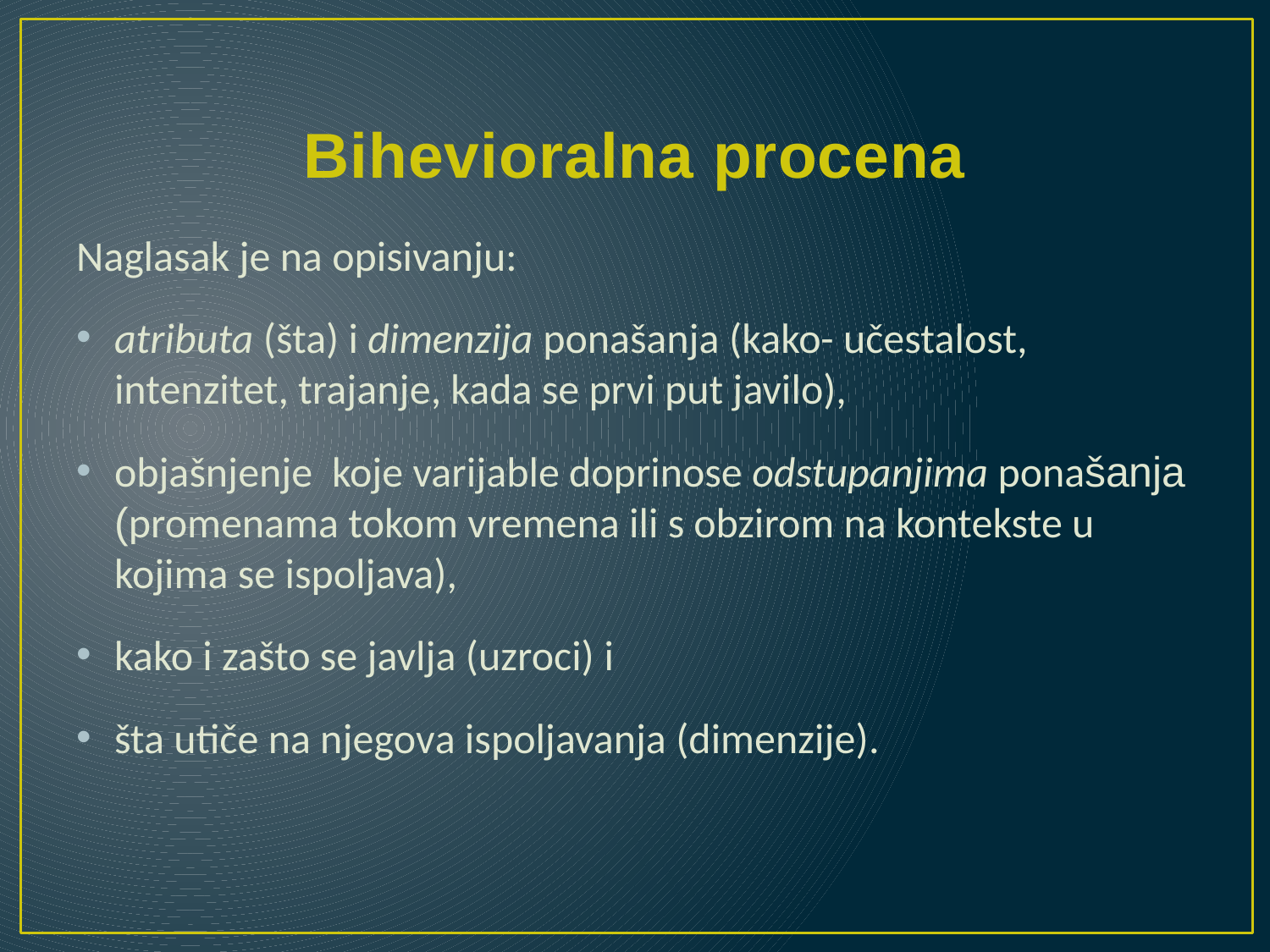

# Bihevioralna procena
Naglasak je na opisivanju:
atributa (šta) i dimenzija ponašanja (kako- učestalost, intenzitet, trajanje, kada se prvi put javilo),
objašnjenje  koje varijable doprinose odstupanjima ponašanja (promenama tokom vremena ili s obzirom na kontekste u kojima se ispoljava),
kako i zašto se javlja (uzroci) i
šta utiče na njegova ispoljavanja (dimenzije).